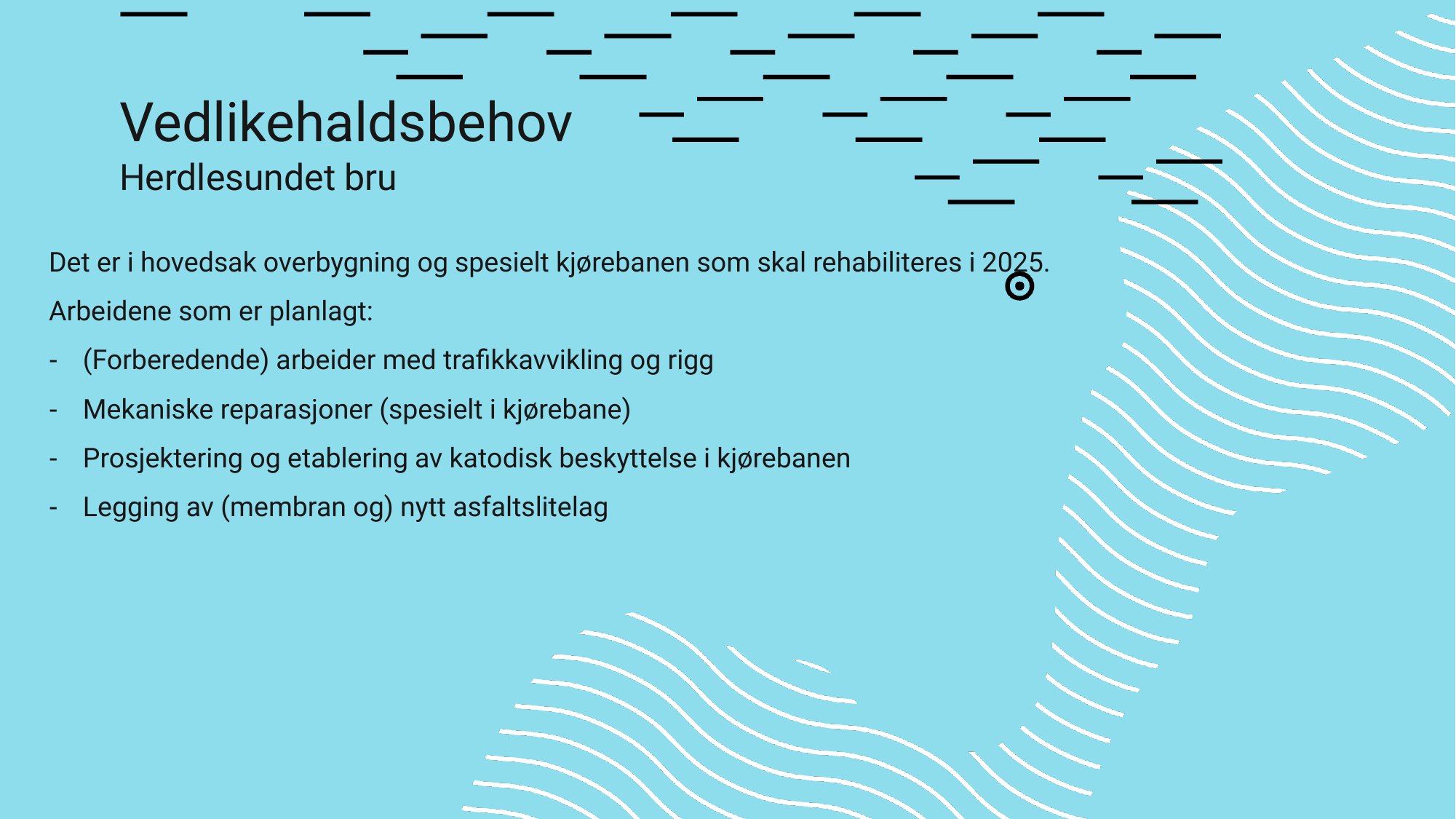

Vedlikehaldsbehov
Herdlesundet bru
Det er i hovedsak overbygning og spesielt kjørebanen som skal rehabiliteres i 2025.
Arbeidene som er planlagt:
(Forberedende) arbeider med trafikkavvikling og rigg
Mekaniske reparasjoner (spesielt i kjørebane)
Prosjektering og etablering av katodisk beskyttelse i kjørebanen
Legging av (membran og) nytt asfaltslitelag